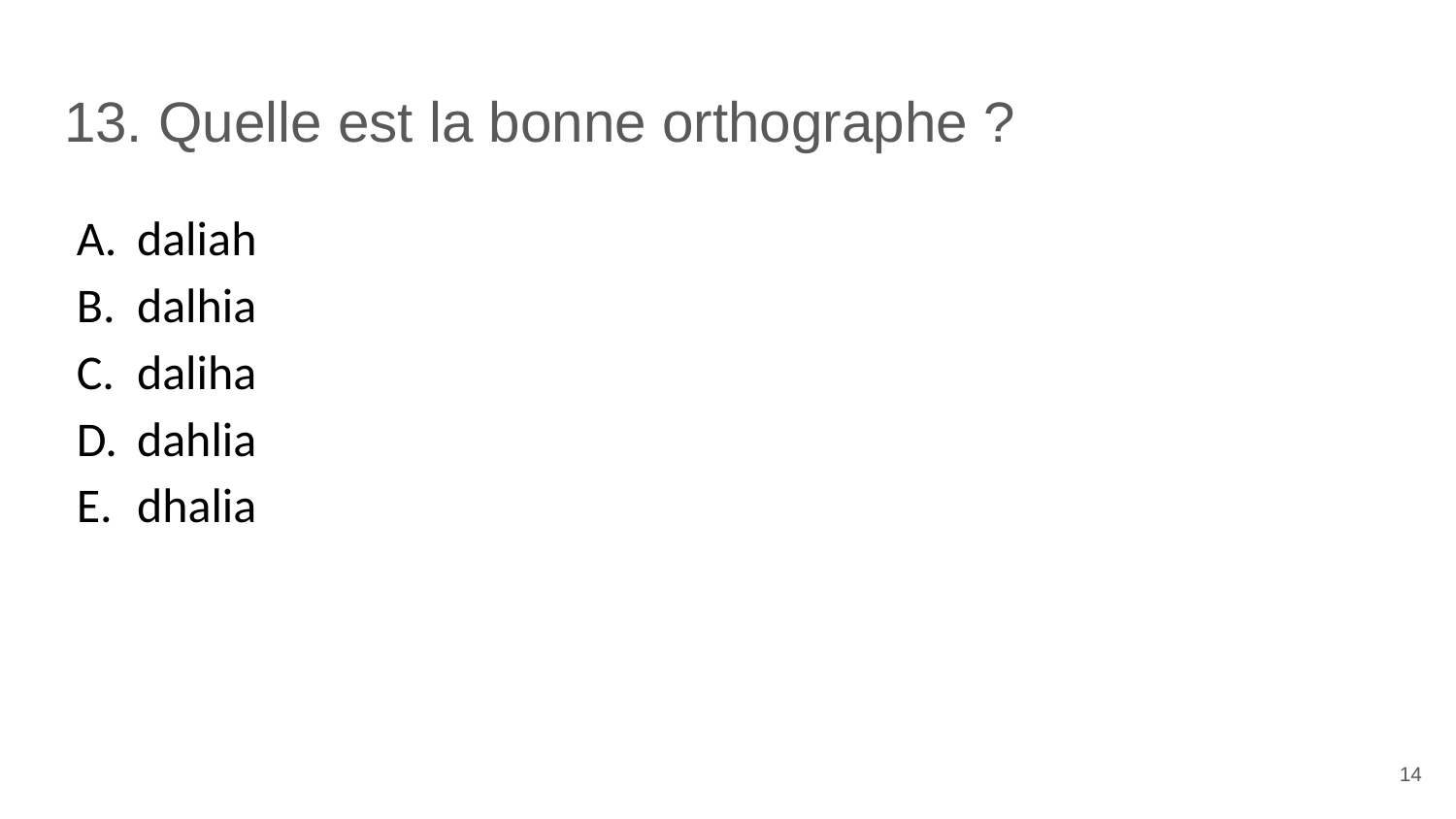

# 13. Quelle est la bonne orthographe ?
daliah
dalhia
daliha
dahlia
dhalia
14